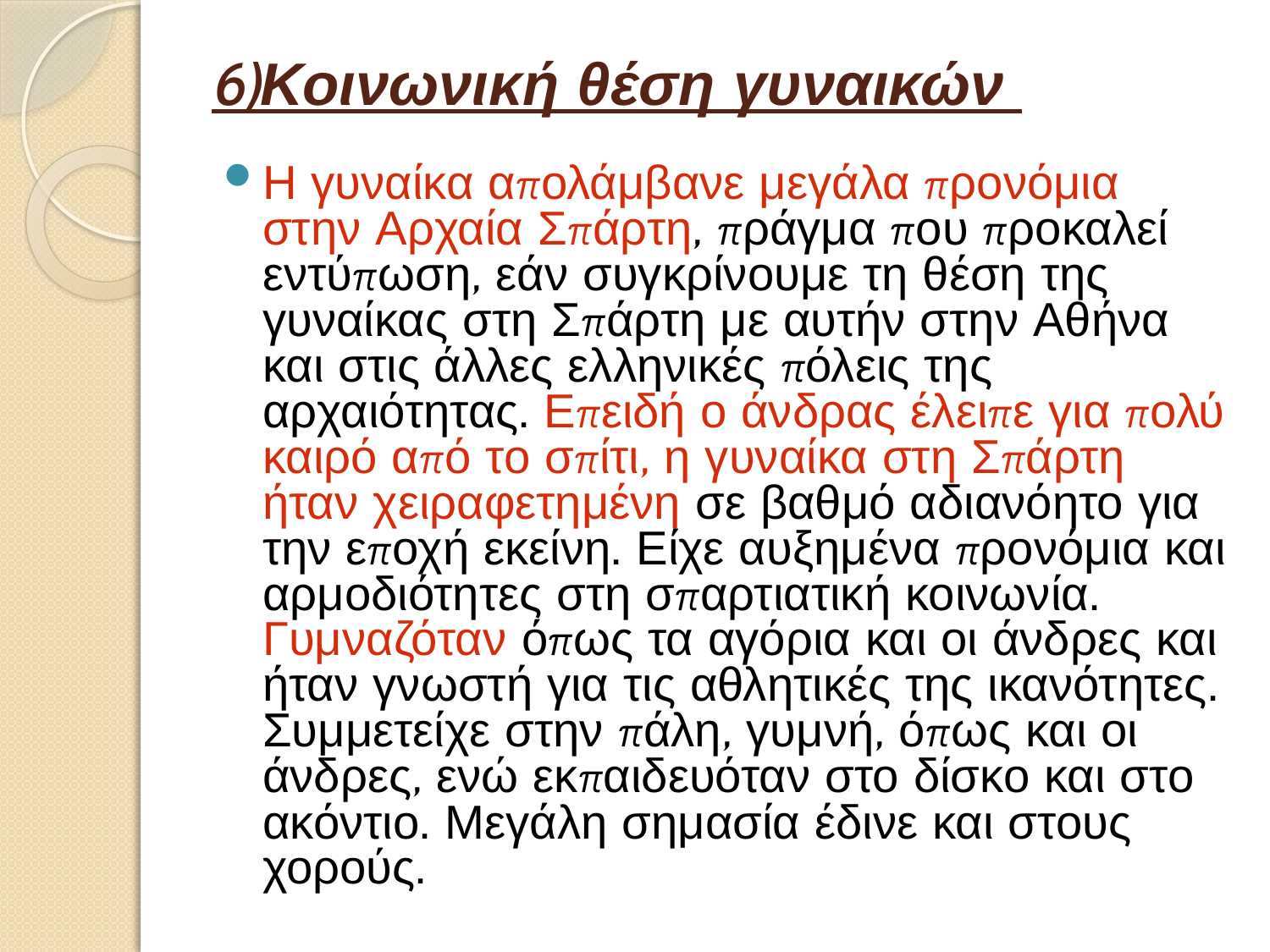

# 6)Κοινωνική θέση γυναικών
Η γυναίκα απολάμβανε μεγάλα προνόμια στην Αρχαία Σπάρτη, πράγμα που προκαλεί εντύπωση, εάν συγκρίνουμε τη θέση της γυναίκας στη Σπάρτη με αυτήν στην Αθήνα και στις άλλες ελληνικές πόλεις της αρχαιότητας. Επειδή ο άνδρας έλειπε για πολύ καιρό από το σπίτι, η γυναίκα στη Σπάρτη ήταν χειραφετημένη σε βαθμό αδιανόητο για την εποχή εκείνη. Είχε αυξημένα προνόμια και αρμοδιότητες στη σπαρτιατική κοινωνία. Γυμναζόταν όπως τα αγόρια και οι άνδρες και ήταν γνωστή για τις αθλητικές της ικανότητες. Συμμετείχε στην πάλη, γυμνή, όπως και οι άνδρες, ενώ εκπαιδευόταν στο δίσκο και στο ακόντιο. Μεγάλη σημασία έδινε και στους χορούς.